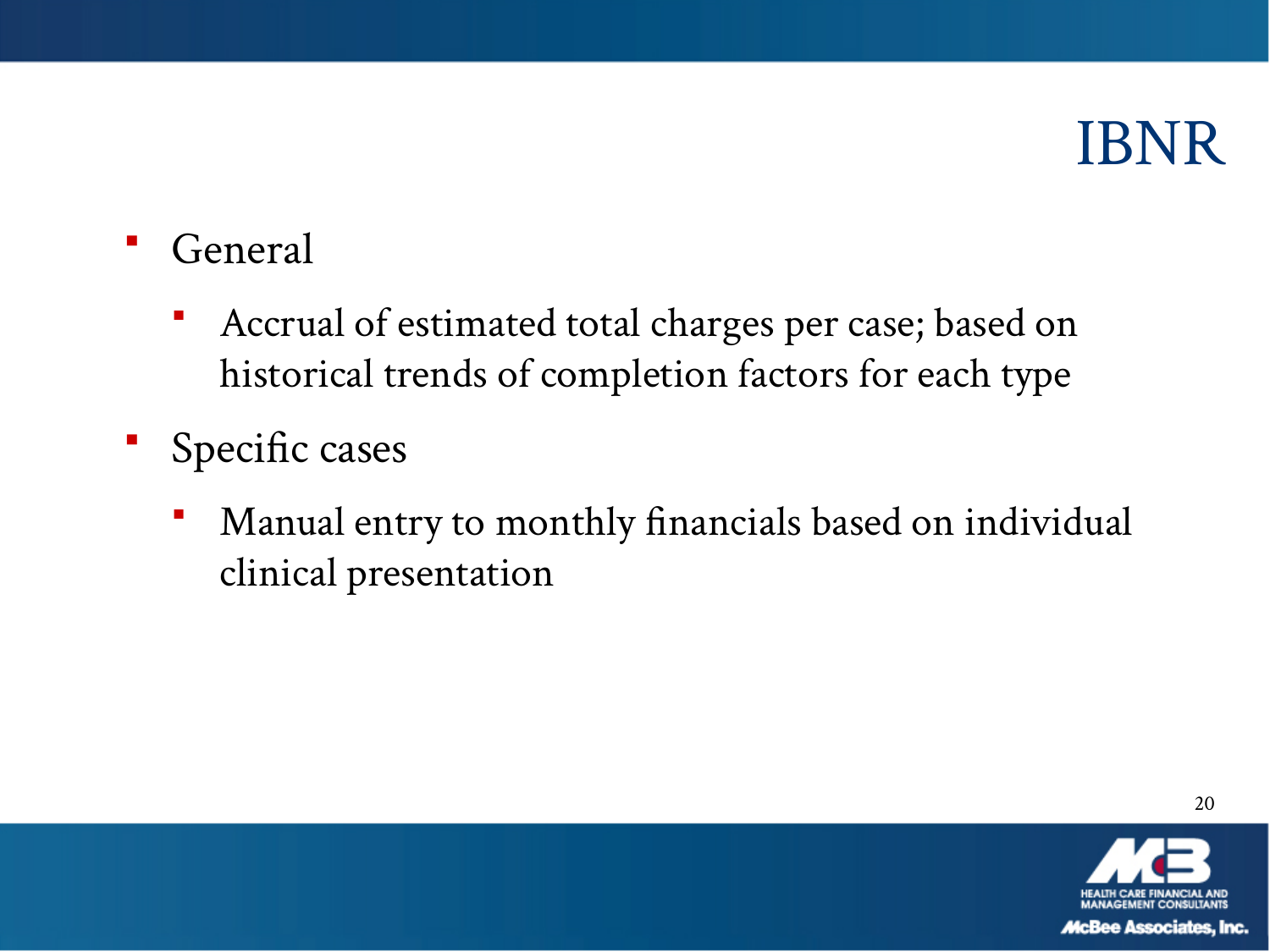

# IBNR
General
Accrual of estimated total charges per case; based on historical trends of completion factors for each type
Specific cases
Manual entry to monthly financials based on individual clinical presentation
20